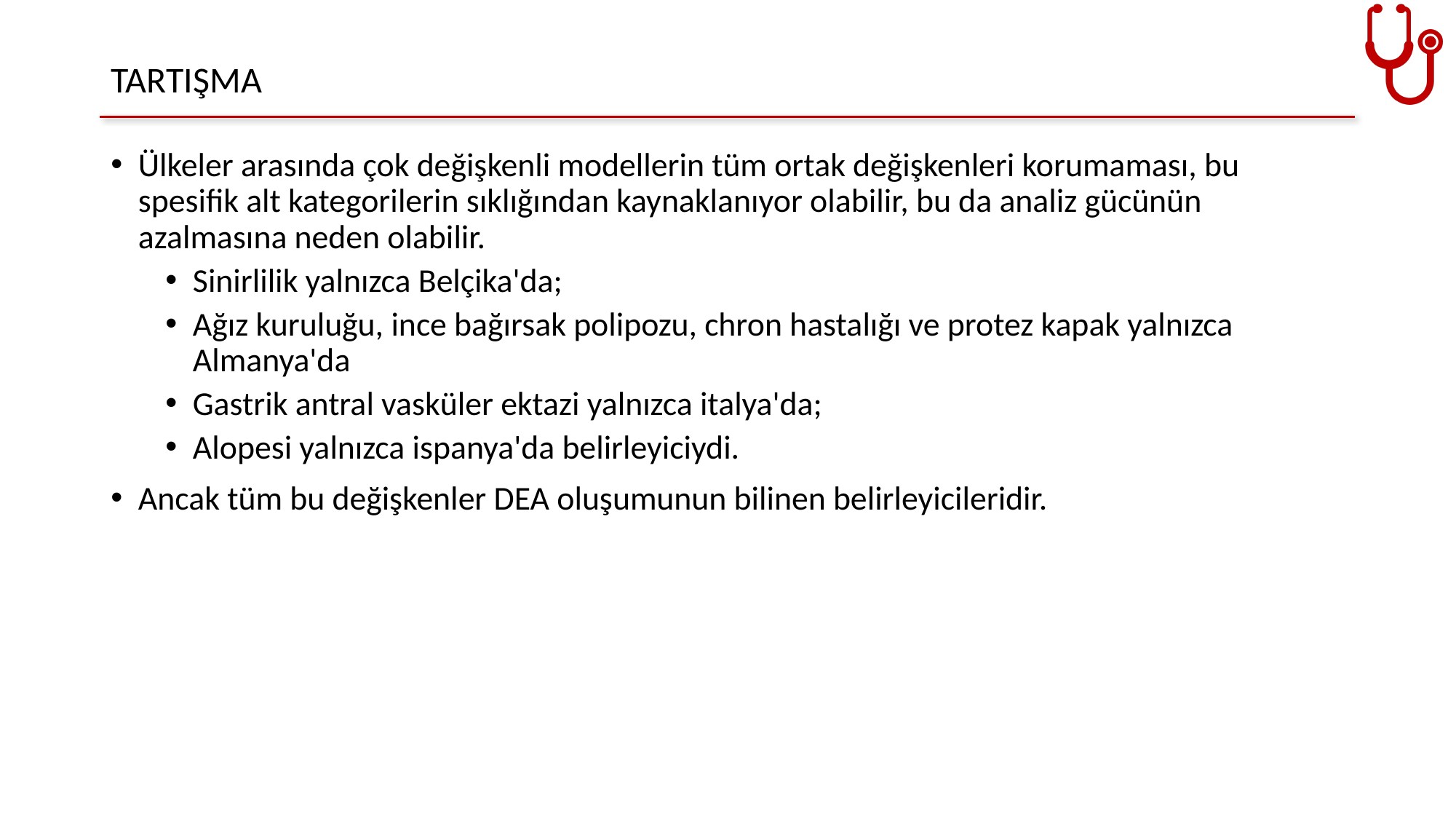

# TARTIŞMA
Ülkeler arasında çok değişkenli modellerin tüm ortak değişkenleri korumaması, bu spesifik alt kategorilerin sıklığından kaynaklanıyor olabilir, bu da analiz gücünün azalmasına neden olabilir.
Sinirlilik yalnızca Belçika'da;
Ağız kuruluğu, ince bağırsak polipozu, chron hastalığı ve protez kapak yalnızca Almanya'da
Gastrik antral vasküler ektazi yalnızca italya'da;
Alopesi yalnızca ispanya'da belirleyiciydi.
Ancak tüm bu değişkenler DEA oluşumunun bilinen belirleyicileridir.